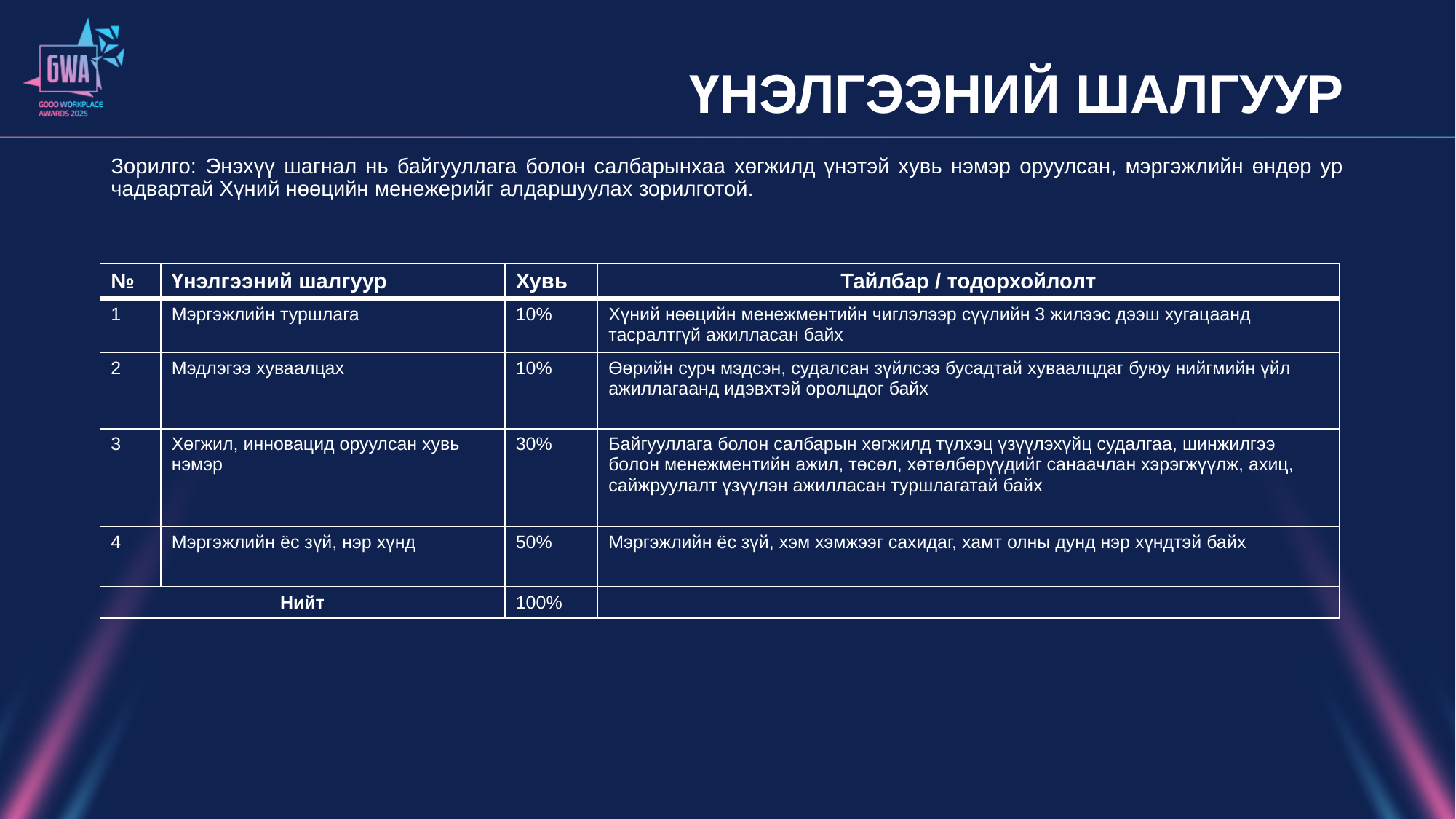

# ҮНЭЛГЭЭНИЙ ШАЛГУУР
Зорилго: Энэхүү шагнал нь байгууллага болон салбарынхаа хөгжилд үнэтэй хувь нэмэр оруулсан, мэргэжлийн өндөр ур чадвартай Хүний нөөцийн менежерийг алдаршуулах зорилготой.
| № | Үнэлгээний шалгуур | Хувь | Тайлбар / тодорхойлолт |
| --- | --- | --- | --- |
| 1 | Мэргэжлийн туршлага | 10% | Хүний нөөцийн менежментийн чиглэлээр сүүлийн 3 жилээс дээш хугацаанд тасралтгүй ажилласан байх |
| 2 | Мэдлэгээ хуваалцах | 10% | Өөрийн сурч мэдсэн, судалсан зүйлсээ бусадтай хуваалцдаг буюу нийгмийн үйл ажиллагаанд идэвхтэй оролцдог байх |
| 3 | Хөгжил, инновацид оруулсан хувь нэмэр | 30% | Байгууллага болон салбарын хөгжилд түлхэц үзүүлэхүйц судалгаа, шинжилгээ болон менежментийн ажил, төсөл, хөтөлбөрүүдийг санаачлан хэрэгжүүлж, ахиц, сайжруулалт үзүүлэн ажилласан туршлагатай байх |
| 4 | Мэргэжлийн ёс зүй, нэр хүнд | 50% | Мэргэжлийн ёс зүй, хэм хэмжээг сахидаг, хамт олны дунд нэр хүндтэй байх |
| Нийт |  | 100% |  |